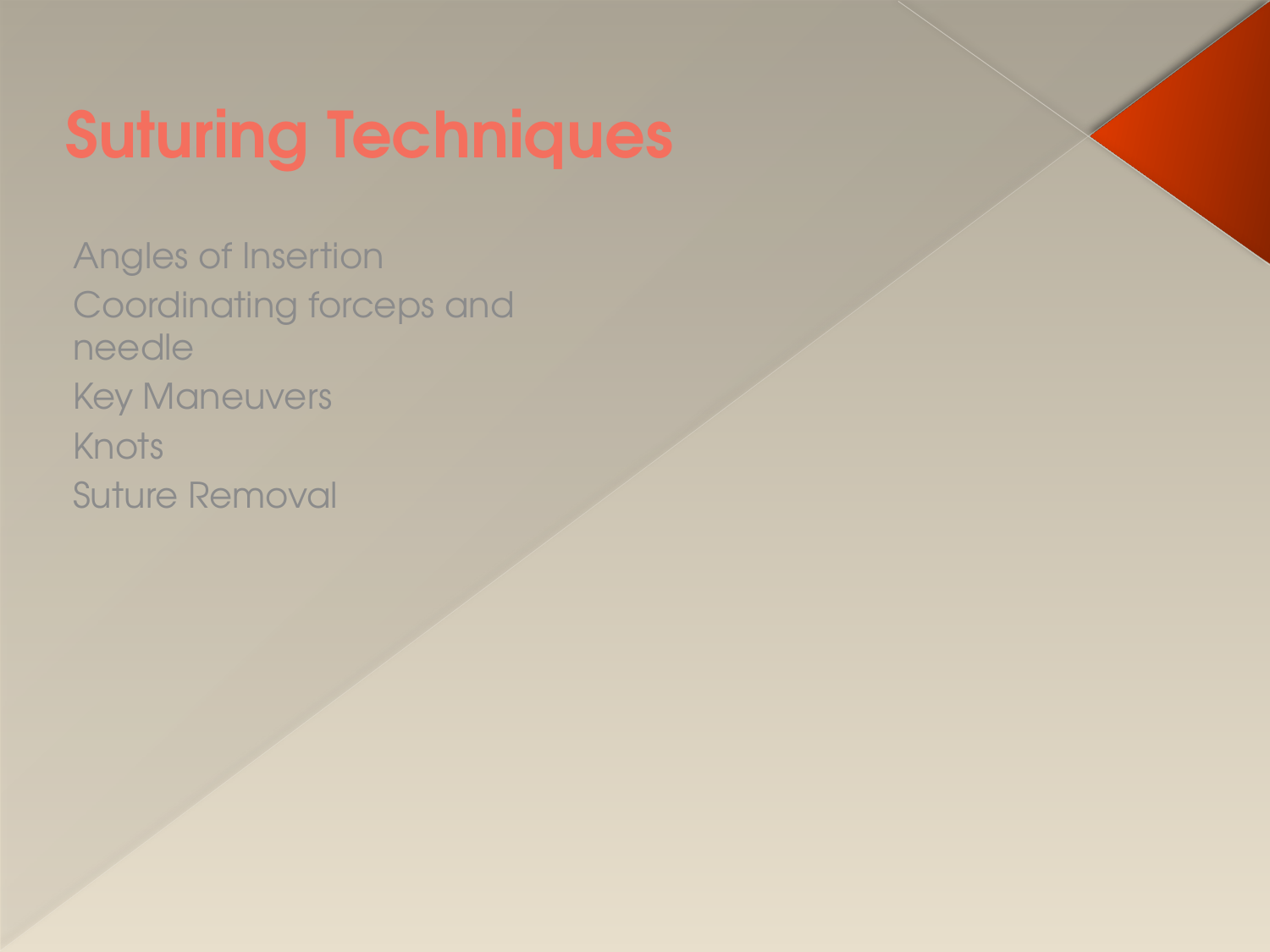

# Suturing Techniques
Angles of Insertion
Coordinating forceps and needle
Key Maneuvers
Knots
Suture Removal